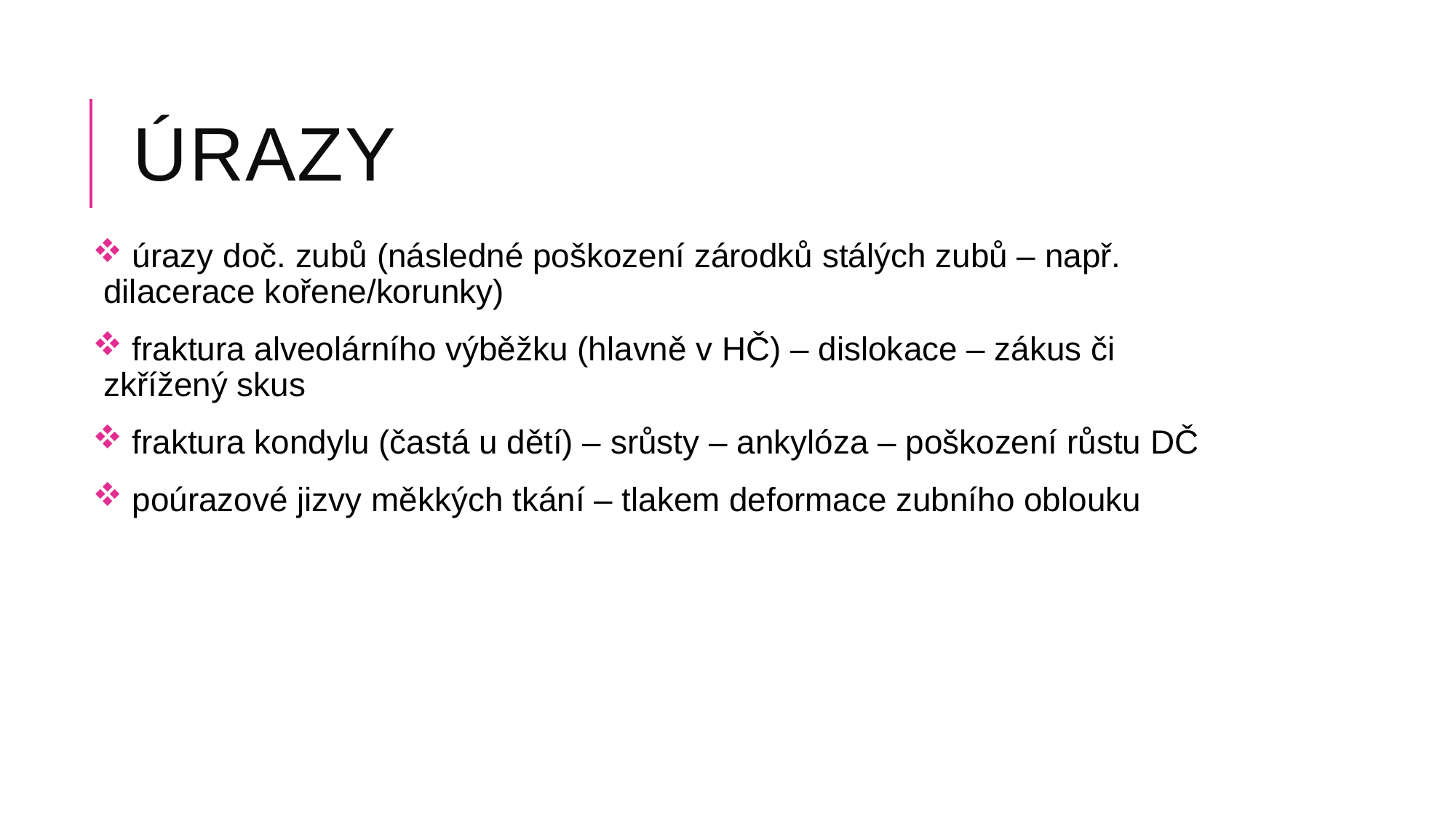

# Úrazy
 úrazy doč. zubů (následné poškození zárodků stálých zubů – např. dilacerace kořene/korunky)
 fraktura alveolárního výběžku (hlavně v HČ) – dislokace – zákus či zkřížený skus
 fraktura kondylu (častá u dětí) – srůsty – ankylóza – poškození růstu DČ
 poúrazové jizvy měkkých tkání – tlakem deformace zubního oblouku